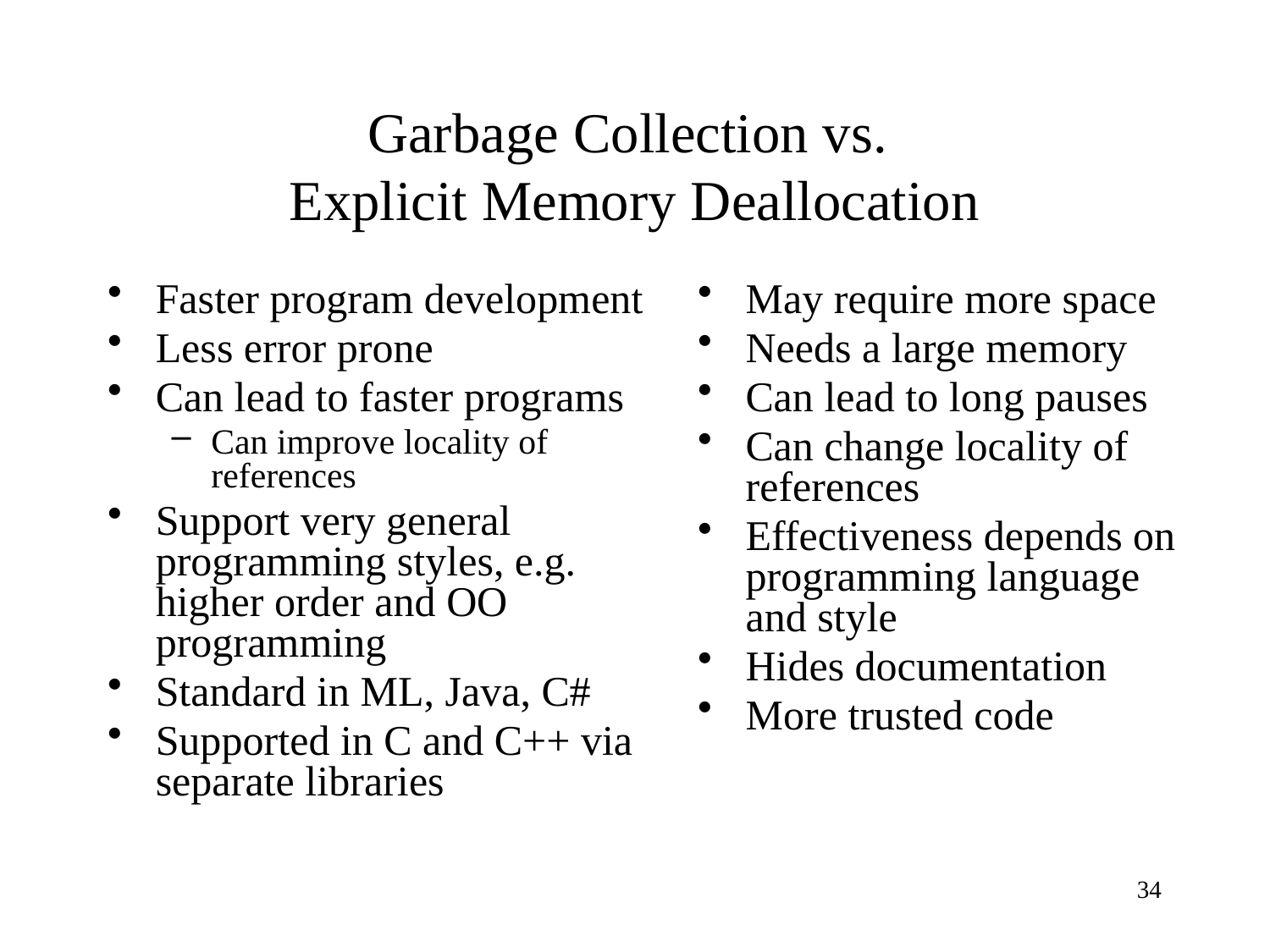

# Garbage Collection vs. Explicit Memory Deallocation
Faster program development
Less error prone
Can lead to faster programs
Can improve locality of references
Support very general programming styles, e.g. higher order and OO programming
Standard in ML, Java, C#
Supported in C and C++ via separate libraries
May require more space
Needs a large memory
Can lead to long pauses
Can change locality of references
Effectiveness depends on programming language and style
Hides documentation
More trusted code
34